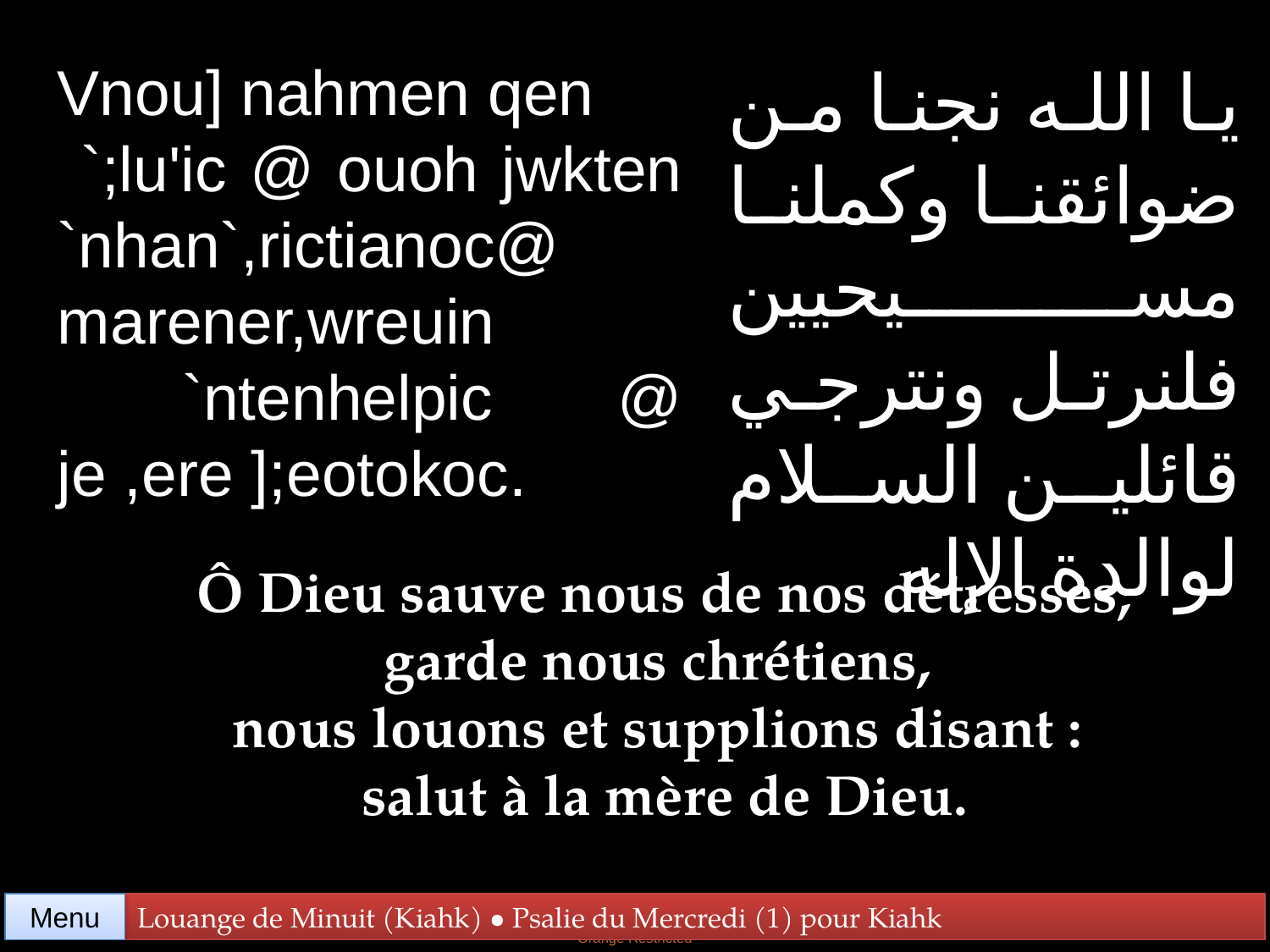

Vnou] nahmen qen
 `;lu'ic @ ouoh jwkten `nhan`,rictianoc@ marener,wreuin
 `ntenhelpic @ je ,ere ];eotokoc.
يا الله نجنا من ضوائقنا وكملنا مسيحيين فلنرتل ونترجي قائلين السلام لوالدة الإله
Ô Dieu sauve nous de nos détresses, garde nous chrétiens,
nous louons et supplions disant :
salut à la mère de Dieu.
Menu
Louange de Minuit (Kiahk) • Psalie du Mercredi (1) pour Kiahk